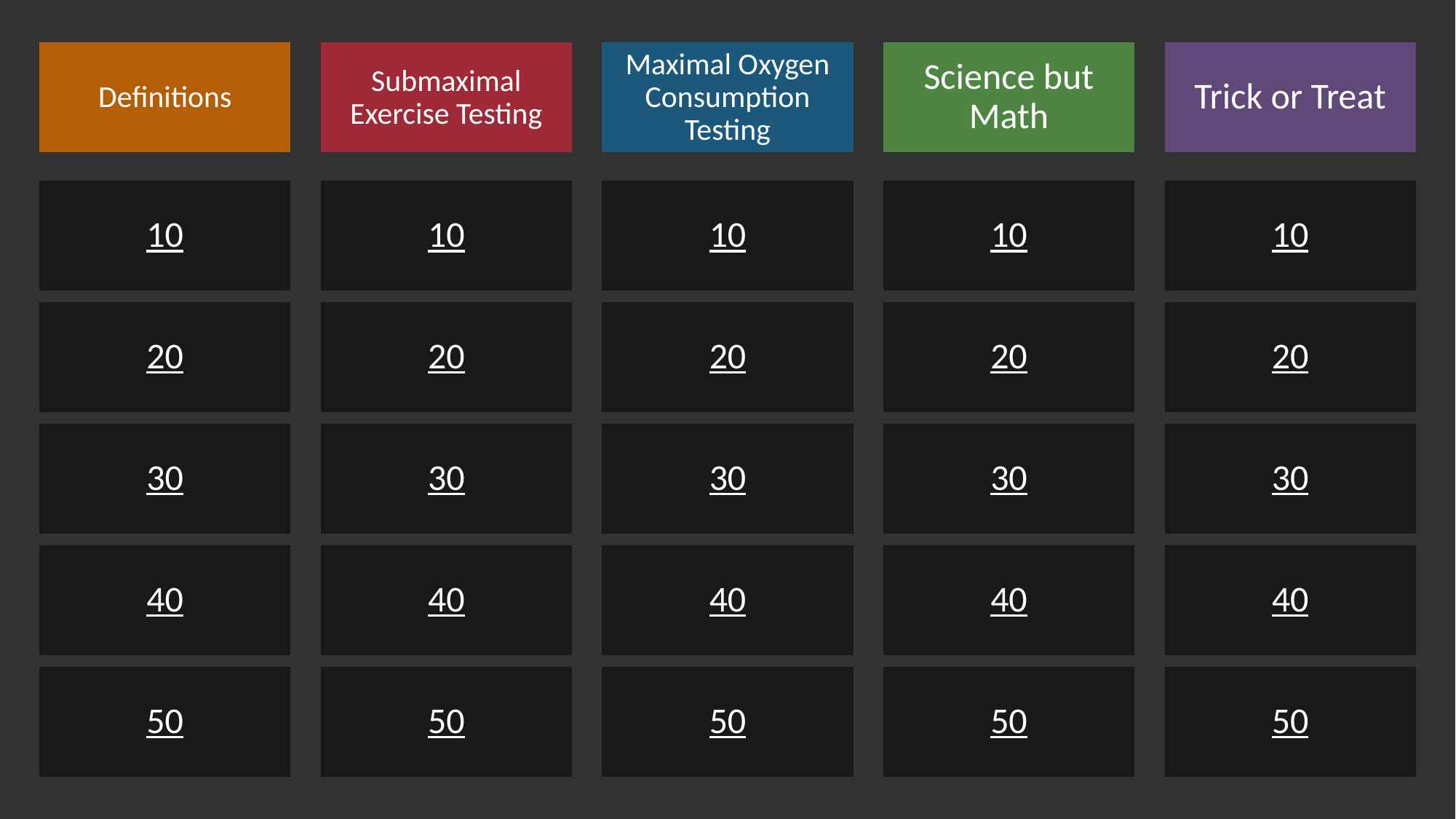

Definitions
Maximal Oxygen Consumption Testing
Science but Math
Trick or Treat
Submaximal Exercise Testing
10
10
10
10
10
20
20
20
20
20
30
30
30
30
30
40
40
40
40
40
50
50
50
50
50